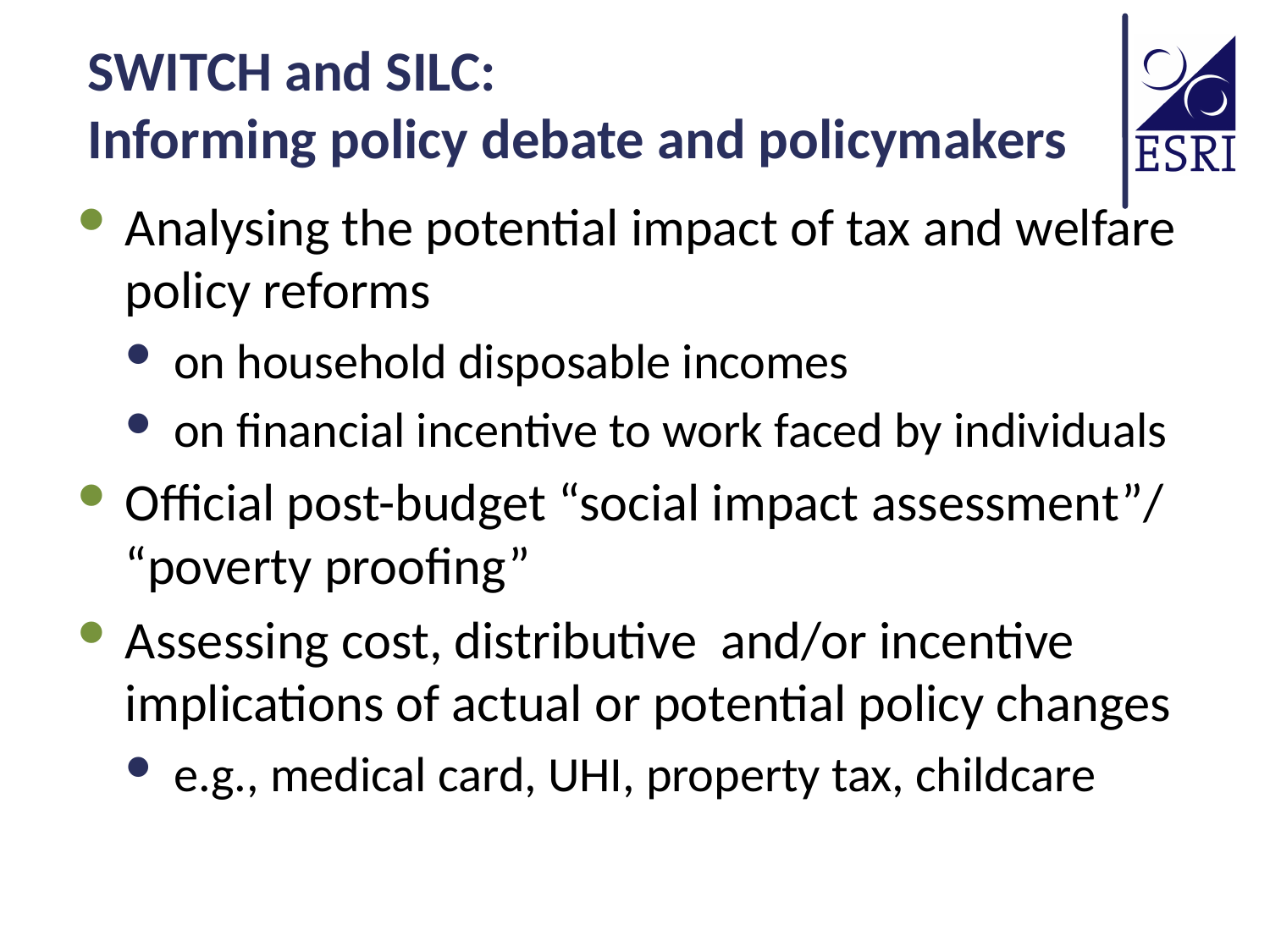

# SWITCH and SILC: Informing policy debate and policymakers
Analysing the potential impact of tax and welfare policy reforms
on household disposable incomes
on financial incentive to work faced by individuals
Official post-budget “social impact assessment”/ “poverty proofing”
Assessing cost, distributive  and/or incentive implications of actual or potential policy changes
e.g., medical card, UHI, property tax, childcare